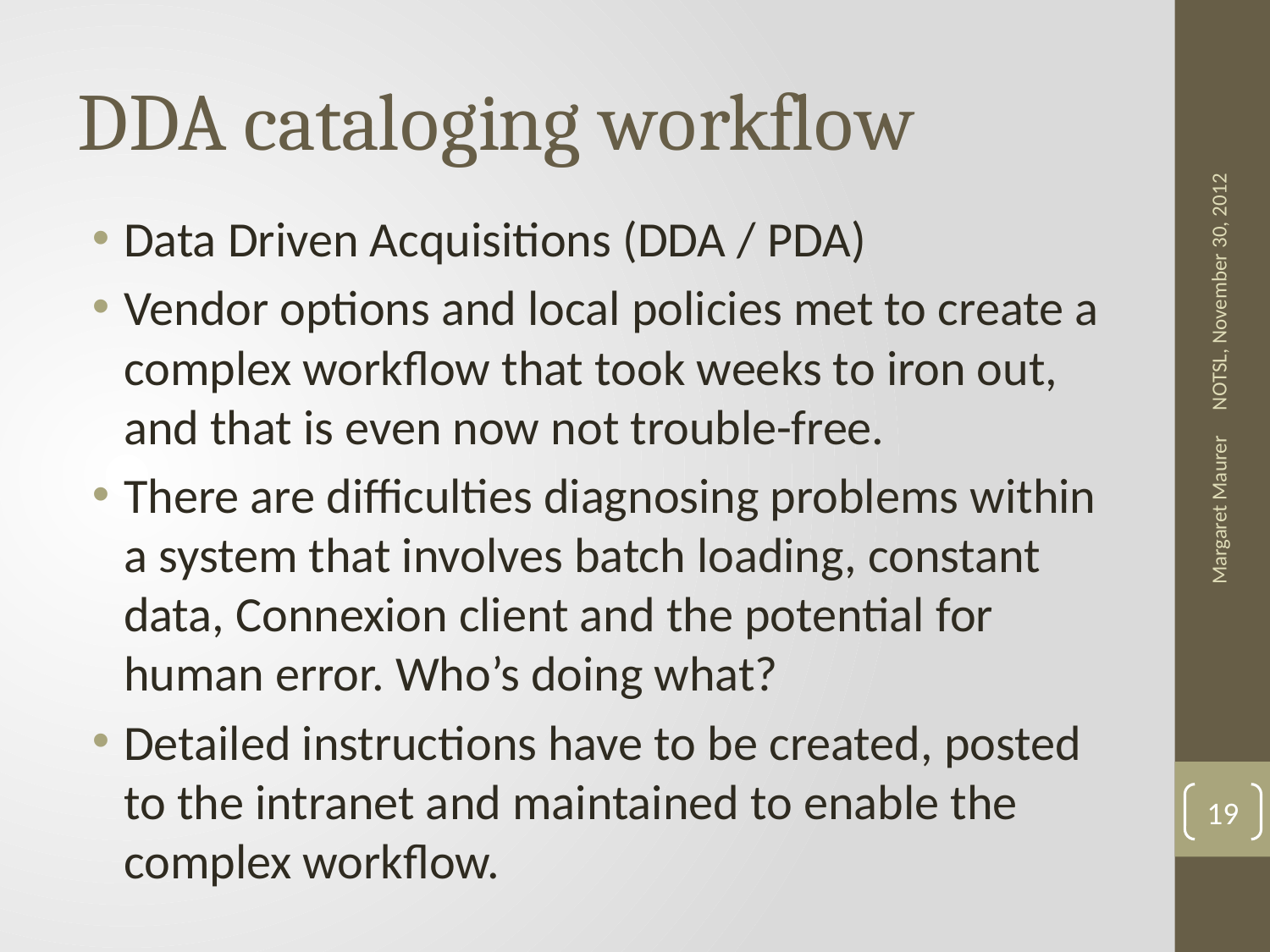

# DDA cataloging workflow
Data Driven Acquisitions (DDA / PDA)
Vendor options and local policies met to create a complex workflow that took weeks to iron out, and that is even now not trouble-free.
There are difficulties diagnosing problems within a system that involves batch loading, constant data, Connexion client and the potential for human error. Who’s doing what?
Detailed instructions have to be created, posted to the intranet and maintained to enable the complex workflow.
NOTSL, November 30, 2012
Margaret Maurer
19